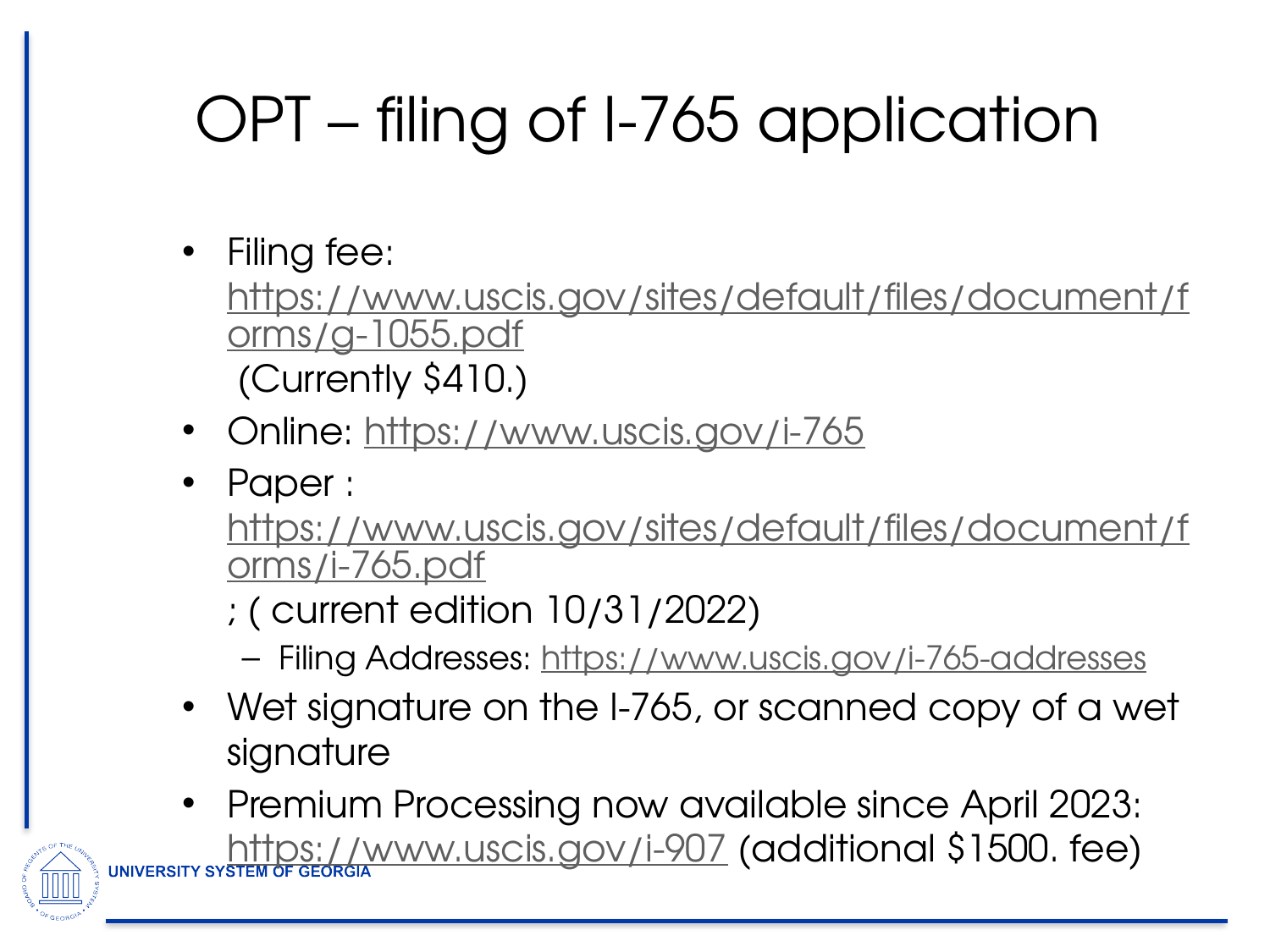

# OPT – filing of I-765 application
Filing fee: https://www.uscis.gov/sites/default/files/document/forms/g-1055.pdf (Currently $410.)
Online: https://www.uscis.gov/i-765
Paper : https://www.uscis.gov/sites/default/files/document/forms/i-765.pdf; ( current edition 10/31/2022)
Filing Addresses: https://www.uscis.gov/i-765-addresses
Wet signature on the I-765, or scanned copy of a wet signature
Premium Processing now available since April 2023: https://www.uscis.gov/i-907 (additional $1500. fee)